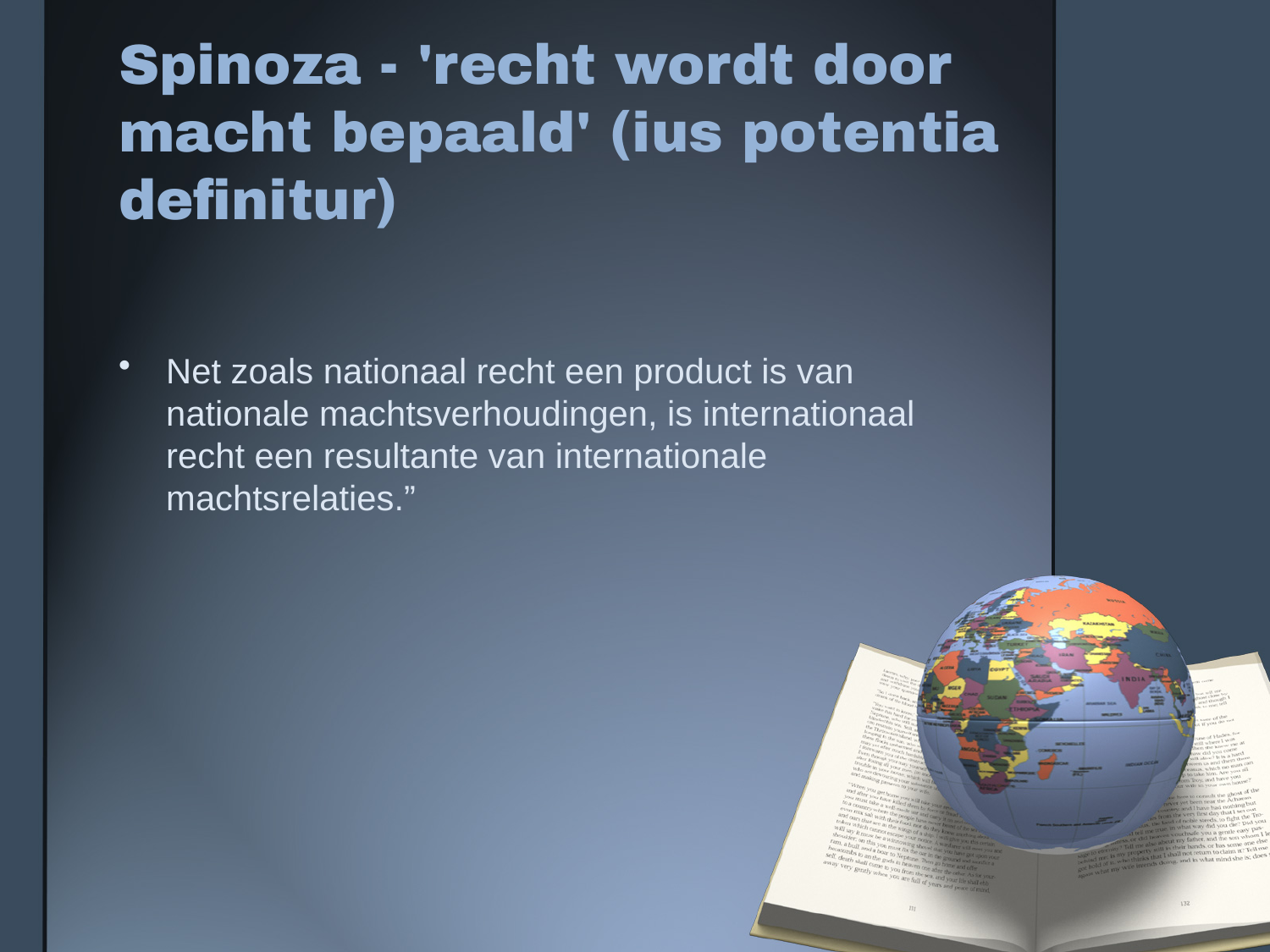

# Spinoza - 'recht wordt door macht bepaald' (ius potentia definitur)

Net zoals nationaal recht een product is van nationale machtsverhoudingen, is internationaal recht een resultante van internationale machtsrelaties.”